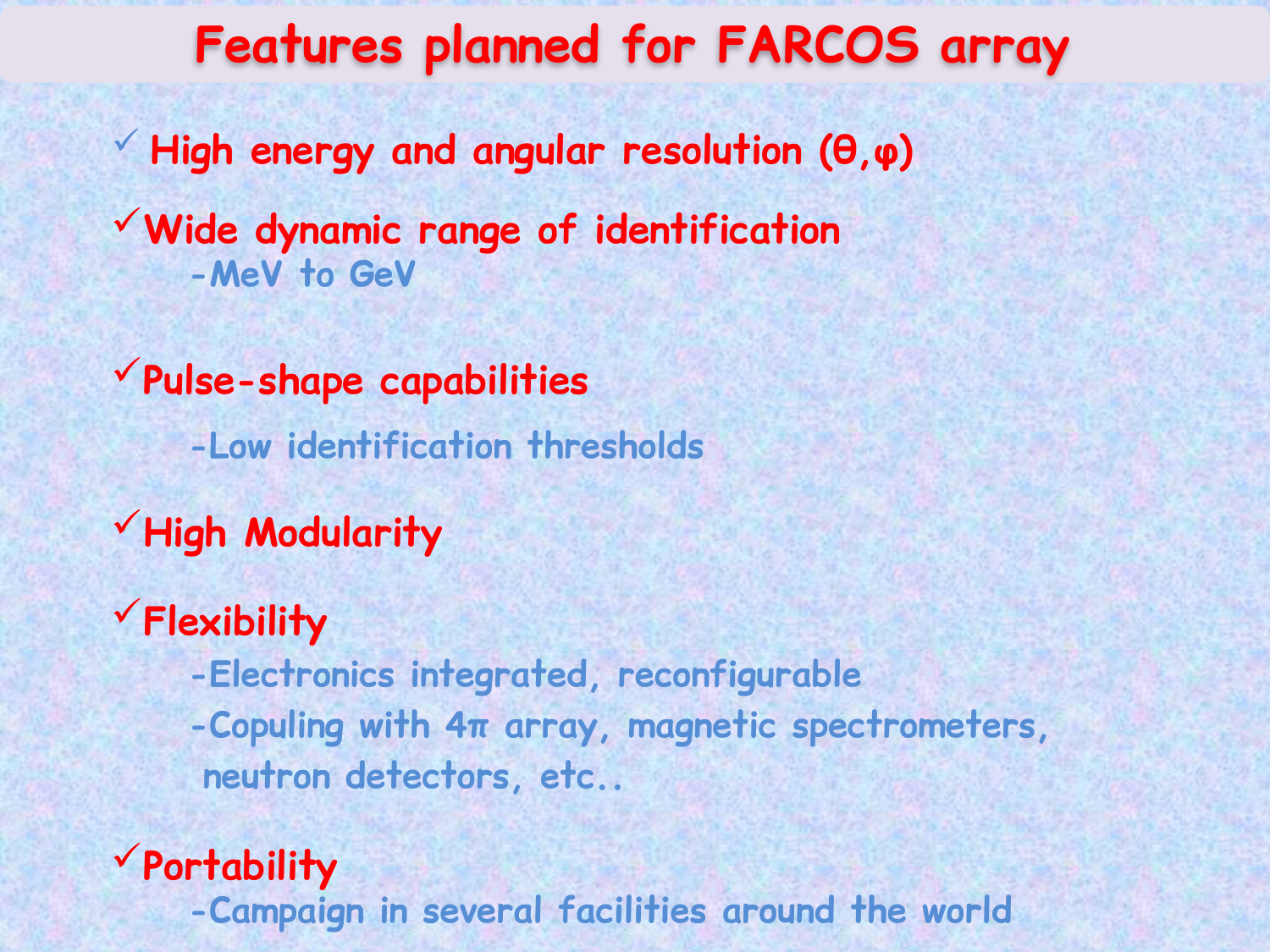

Features planned for FARCOS array
 High energy and angular resolution (θ,φ)

Wide dynamic range of identification
     -MeV to GeV

Pulse-shape capabilities
     -Low identification thresholds

High Modularity

Flexibility
     -Electronics integrated, reconfigurable
     -Copuling with 4π array, magnetic spectrometers,
      neutron detectors, etc..

Portability
     -Campaign in several facilities around the world